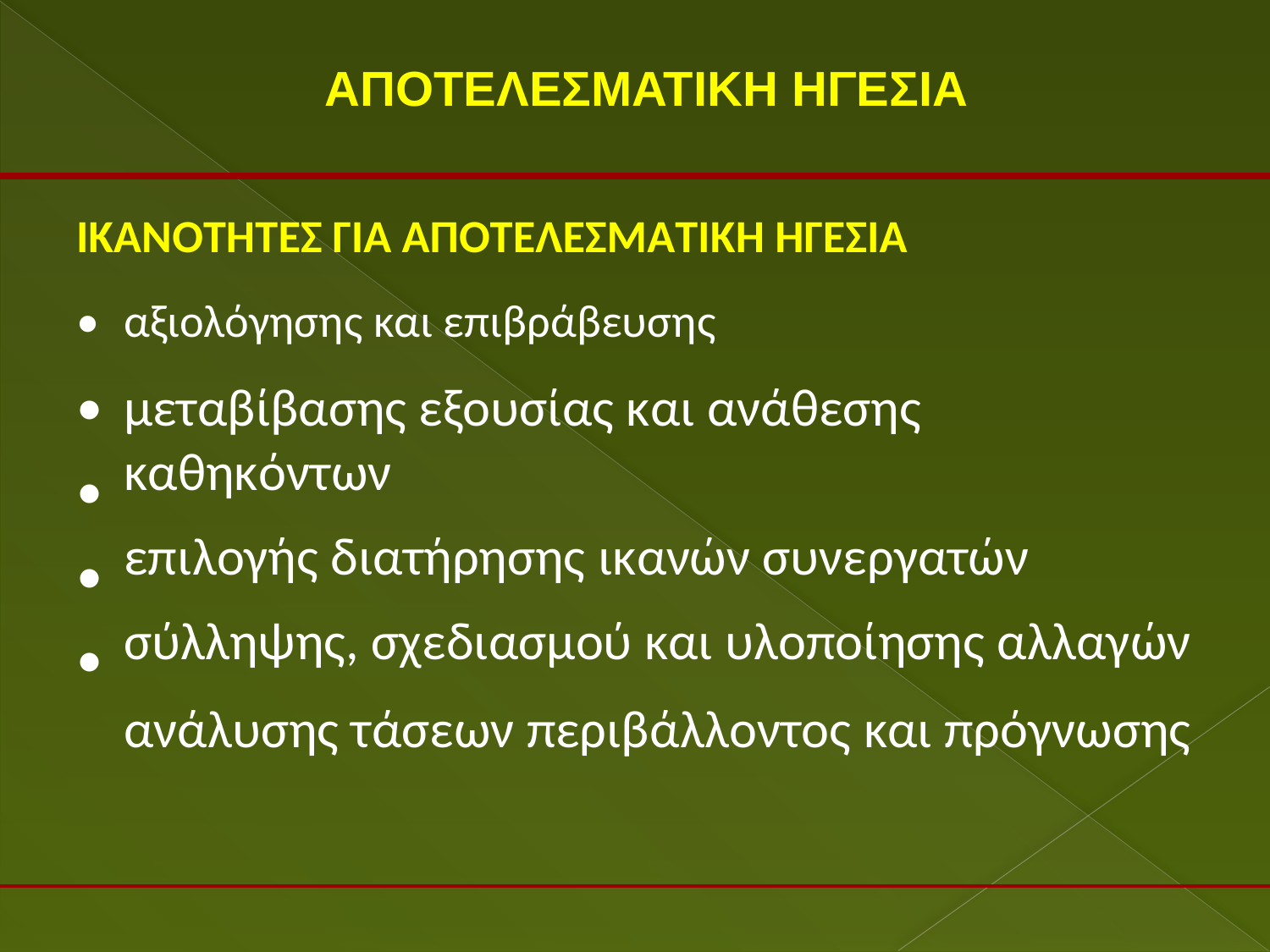

ΑΠΟΤΕΛΕΣΜΑΤΙΚΗ ΗΓΕΣΙΑ

ΙΚΑΝΟΤΗΤΕΣ ΓΙΑ ΑΠΟΤΕΛΕΣΜΑΤΙΚΗ ΗΓΕΣΙΑ
•
•
•
•
•
αξιολόγησης και επιβράβευσης
μεταβίβασης εξουσίας και ανάθεσης καθηκόντων
επιλογής διατήρησης ικανών συνεργατών
σύλληψης, σχεδιασμού και υλοποίησης αλλαγών
ανάλυσης τάσεων περιβάλλοντος και πρόγνωσης